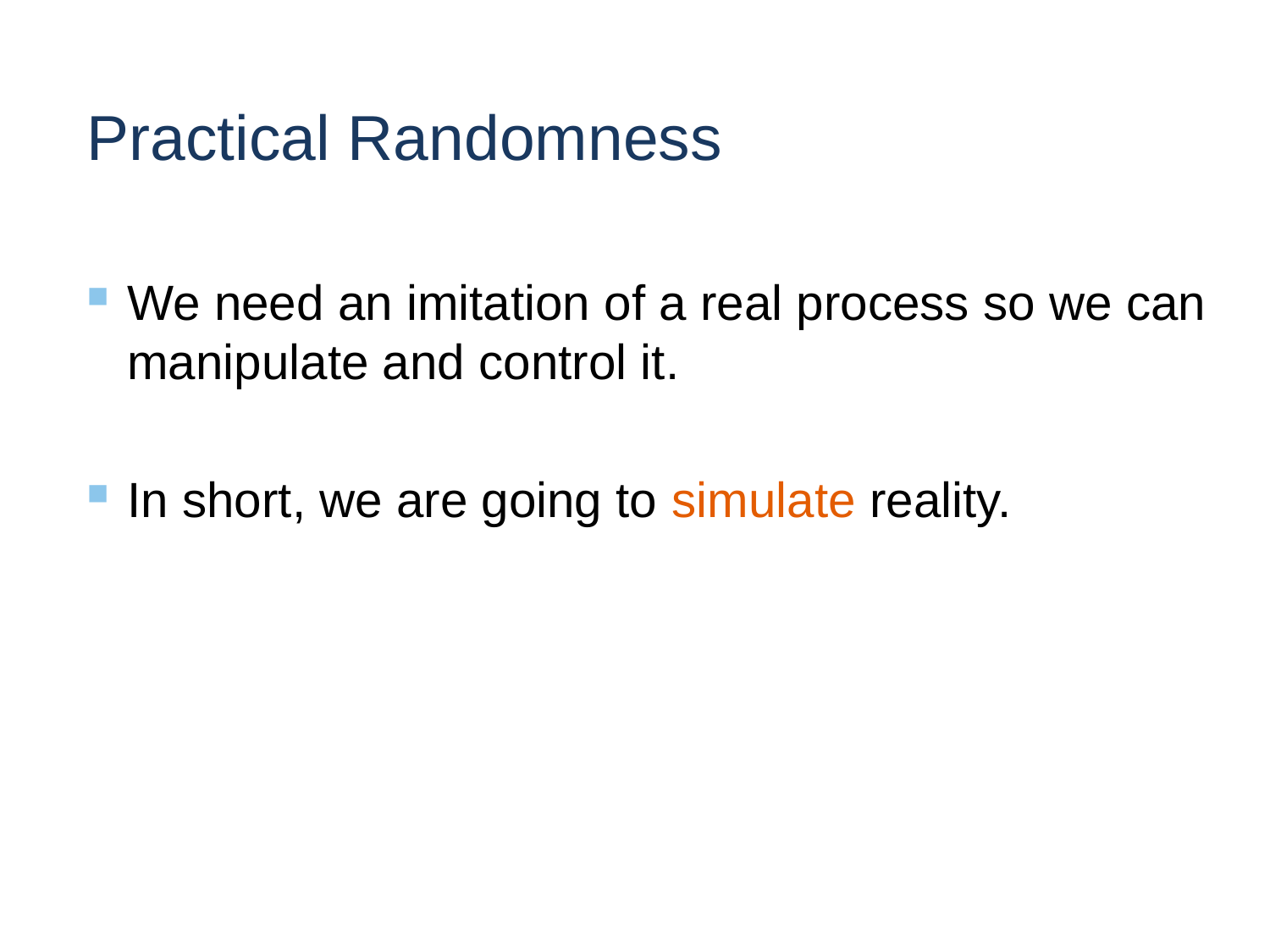

# Practical Randomness
We need an imitation of a real process so we can manipulate and control it.

In short, we are going to simulate reality.